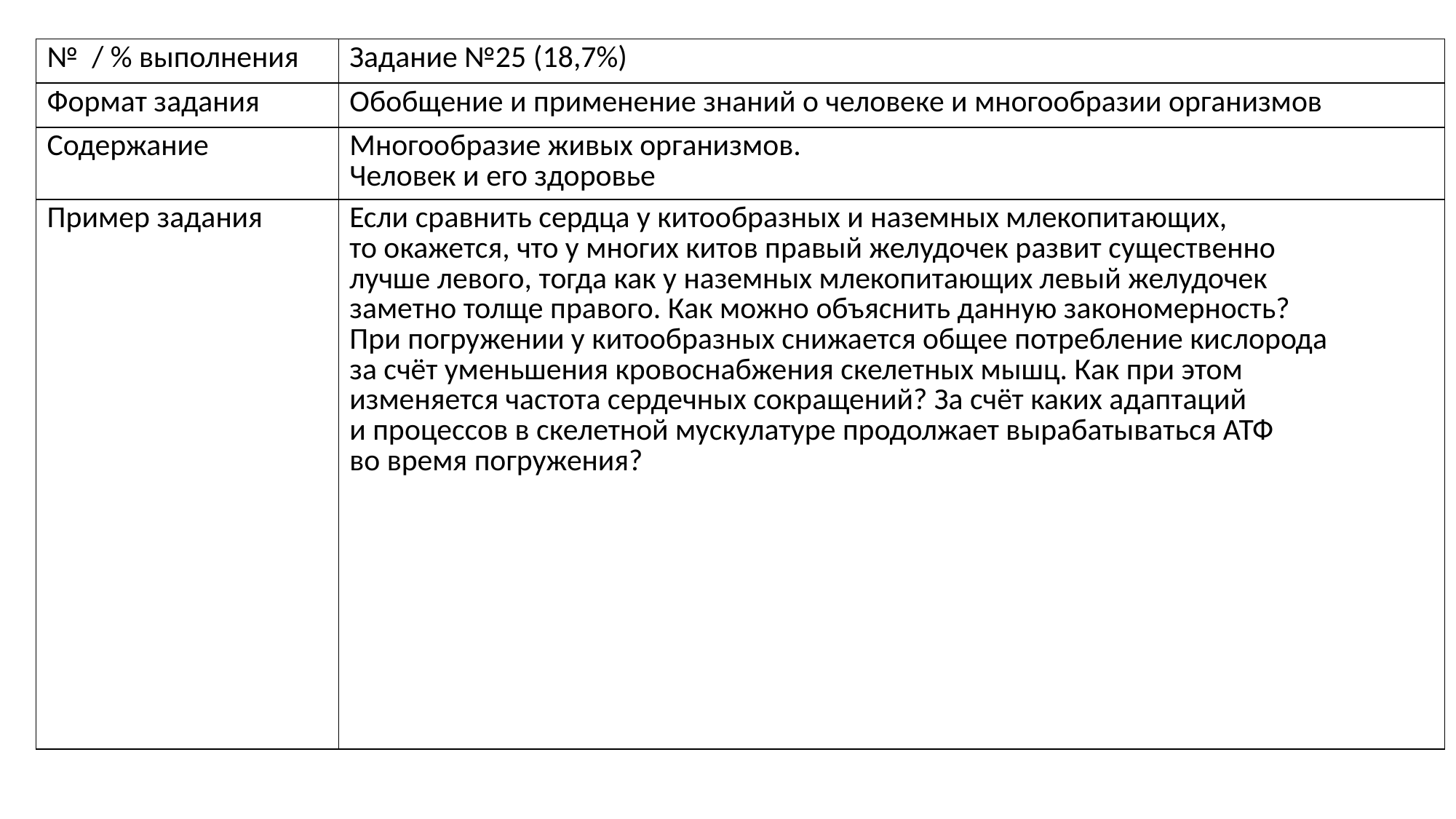

| № / % выполнения | Задание №25 (18,7%) |
| --- | --- |
| Формат задания | Обобщение и применение знаний о человеке и многообразии организмов |
| Содержание | Многообразие живых организмов. Человек и его здоровье |
| Пример задания | Если сравнить сердца у китообразных и наземных млекопитающих, то окажется, что у многих китов правый желудочек развит существенно лучше левого, тогда как у наземных млекопитающих левый желудочек заметно толще правого. Как можно объяснить данную закономерность? При погружении у китообразных снижается общее потребление кислорода за счёт уменьшения кровоснабжения скелетных мышц. Как при этом изменяется частота сердечных сокращений? За счёт каких адаптаций и процессов в скелетной мускулатуре продолжает вырабатываться АТФ во время погружения? |